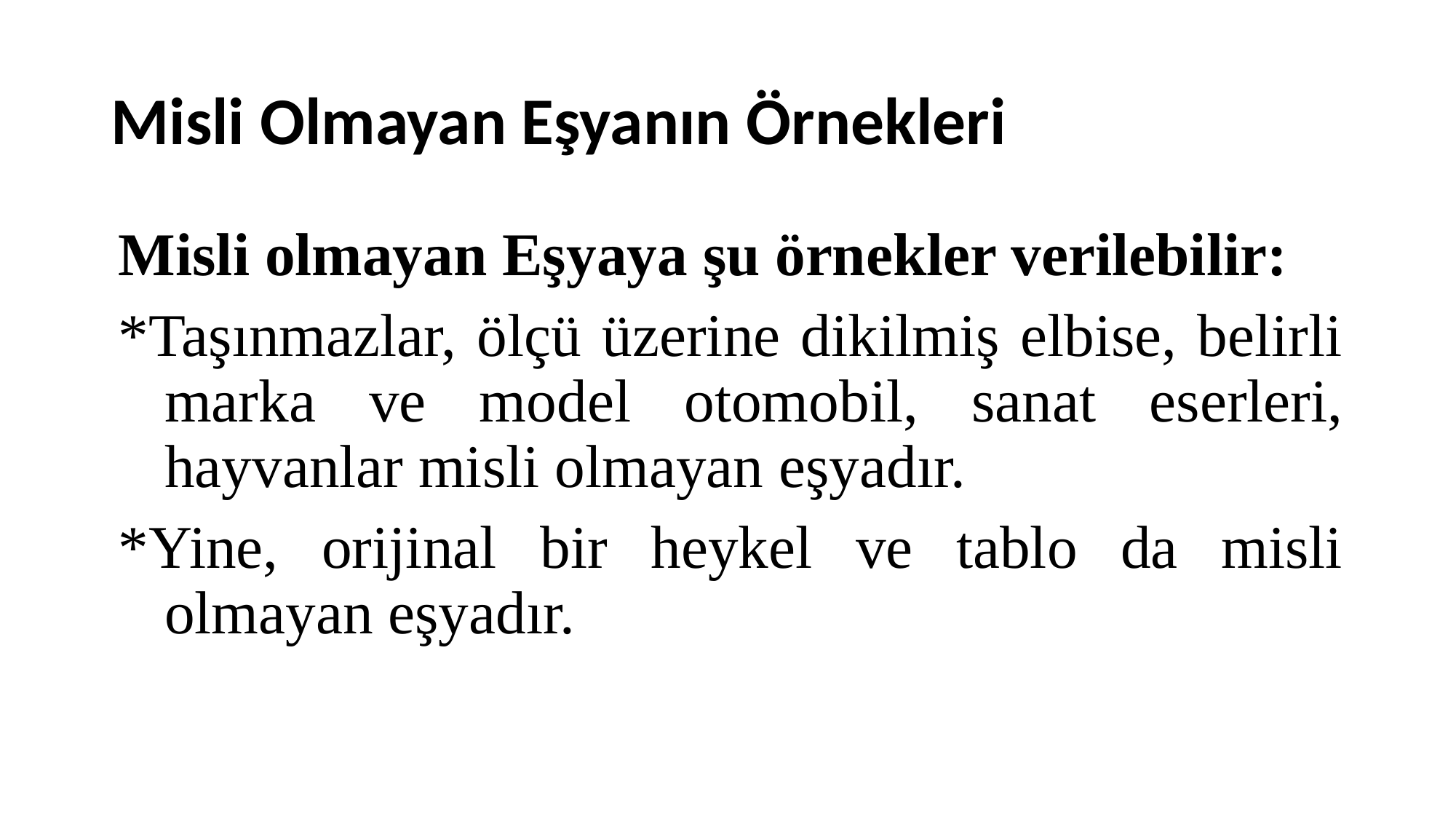

# Misli Olmayan Eşyanın Örnekleri
Misli olmayan Eşyaya şu örnekler verilebilir:
*Taşınmazlar, ölçü üzerine dikilmiş elbise, belirli marka ve model otomobil, sanat eserleri, hayvanlar misli olmayan eşyadır.
*Yine, orijinal bir heykel ve tablo da misli olmayan eşyadır.